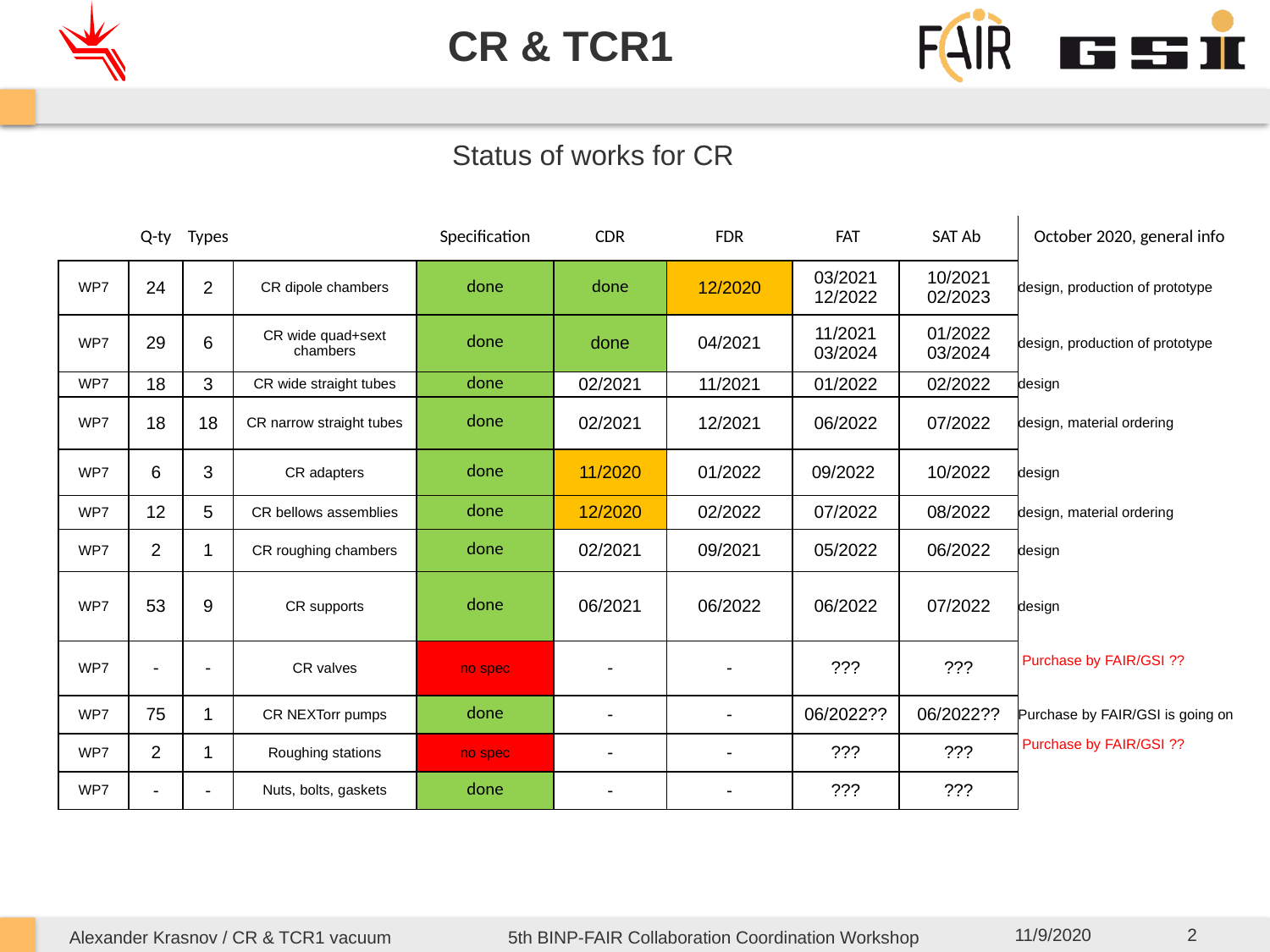

# CR & TCR1
Status of works for CR
|  | Q-ty | Types |  | Specification | CDR | FDR | FAT | SAT Ab | October 2020, general info |
| --- | --- | --- | --- | --- | --- | --- | --- | --- | --- |
| WP7 | 24 | 2 | CR dipole chambers | done | done | 12/2020 | 03/2021 12/2022 | 10/2021 02/2023 | design, production of prototype |
| WP7 | 29 | 6 | CR wide quad+sext chambers | done | done | 04/2021 | 11/2021 03/2024 | 01/2022 03/2024 | design, production of prototype |
| WP7 | 18 | 3 | CR wide straight tubes | done | 02/2021 | 11/2021 | 01/2022 | 02/2022 | design |
| WP7 | 18 | 18 | CR narrow straight tubes | done | 02/2021 | 12/2021 | 06/2022 | 07/2022 | design, material ordering |
| WP7 | 6 | 3 | CR adapters | done | 11/2020 | 01/2022 | 09/2022 | 10/2022 | design |
| WP7 | 12 | 5 | CR bellows assemblies | done | 12/2020 | 02/2022 | 07/2022 | 08/2022 | design, material ordering |
| WP7 | 2 | 1 | CR roughing chambers | done | 02/2021 | 09/2021 | 05/2022 | 06/2022 | design |
| WP7 | 53 | 9 | CR supports | done | 06/2021 | 06/2022 | 06/2022 | 07/2022 | design |
| WP7 | - | - | CR valves | no spec | - | - | ??? | ??? | Purchase by FAIR/GSI ?? |
| WP7 | 75 | 1 | CR NEXTorr pumps | done | - | - | 06/2022?? | 06/2022?? | Purchase by FAIR/GSI is going on |
| WP7 | 2 | 1 | Roughing stations | no spec | - | - | ??? | ??? | Purchase by FAIR/GSI ?? |
| WP7 | - | - | Nuts, bolts, gaskets | done | - | - | ??? | ??? |  |
11/9/2020
2
Alexander Krasnov / CR & TCR1 vacuum                        5th BINP-FAIR Collaboration Coordination Workshop